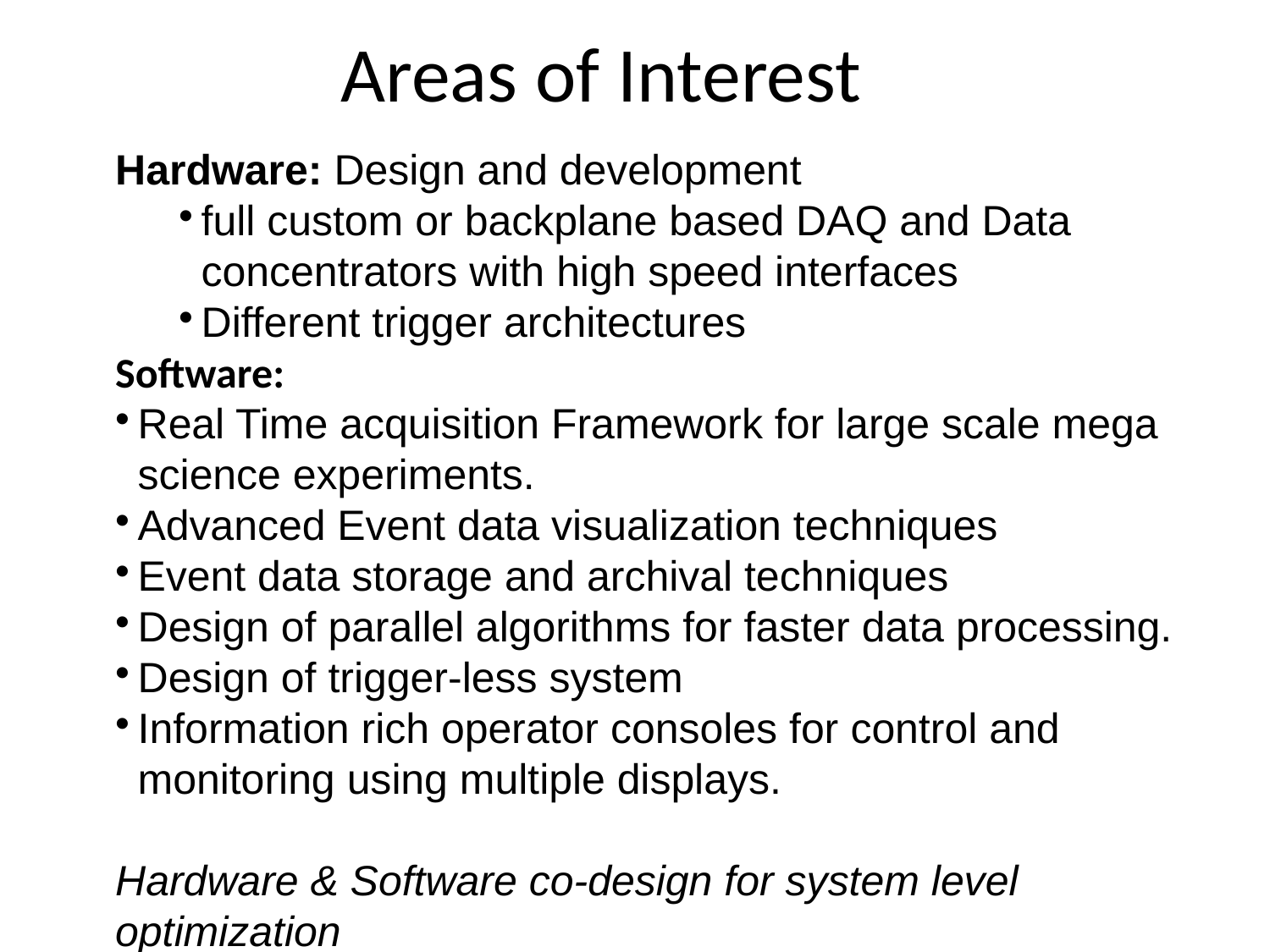

Areas of Interest
Hardware: Design and development
full custom or backplane based DAQ and Data concentrators with high speed interfaces
Different trigger architectures
Software:
Real Time acquisition Framework for large scale mega science experiments.
Advanced Event data visualization techniques
Event data storage and archival techniques
Design of parallel algorithms for faster data processing.
Design of trigger-less system
Information rich operator consoles for control and monitoring using multiple displays.

Hardware & Software co-design for system level optimization